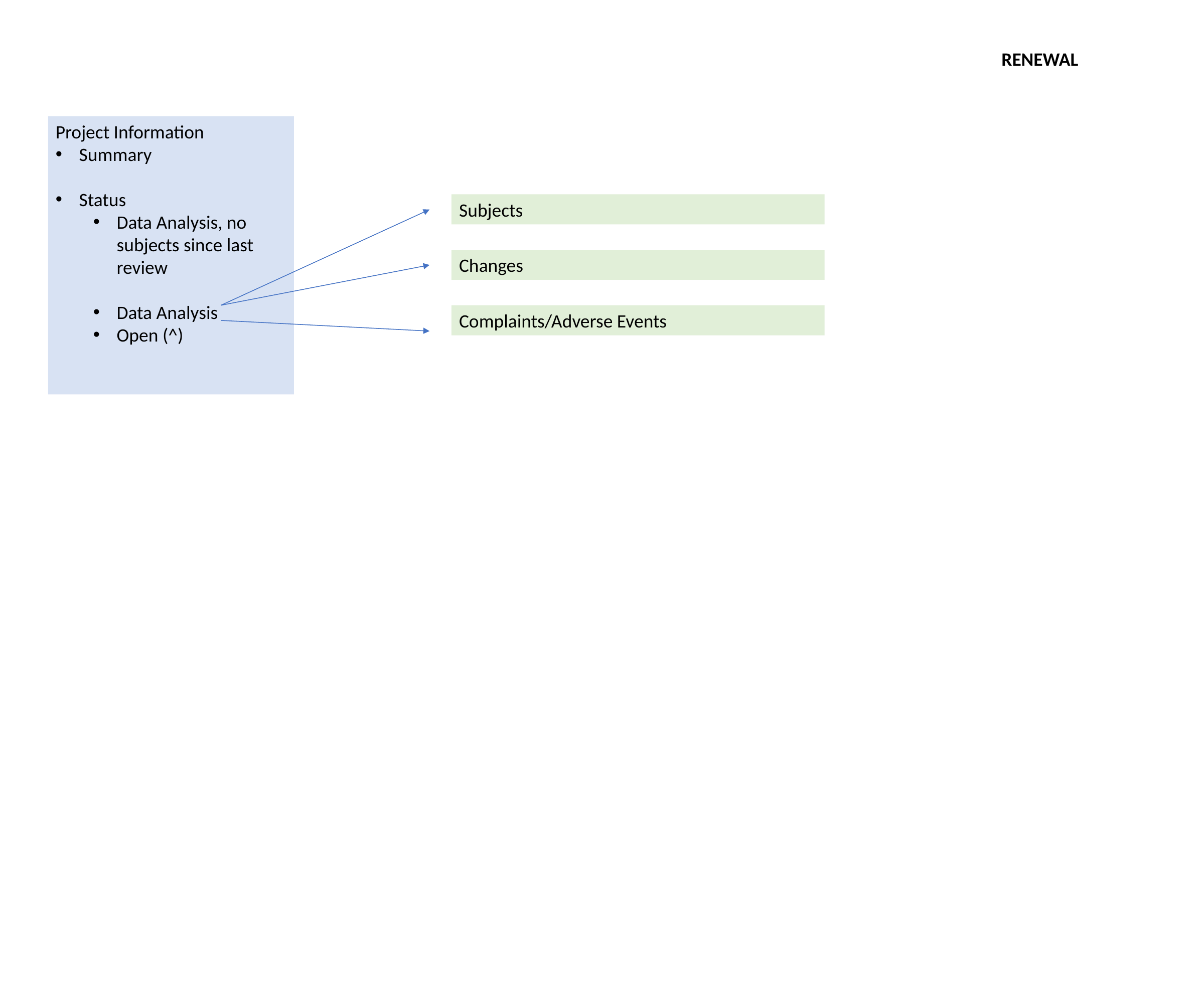

RENEWAL
Project Information
Summary

Status
Data Analysis, no subjects since last review

Data Analysis
Open (^)

Subjects
Changes
Complaints/Adverse Events